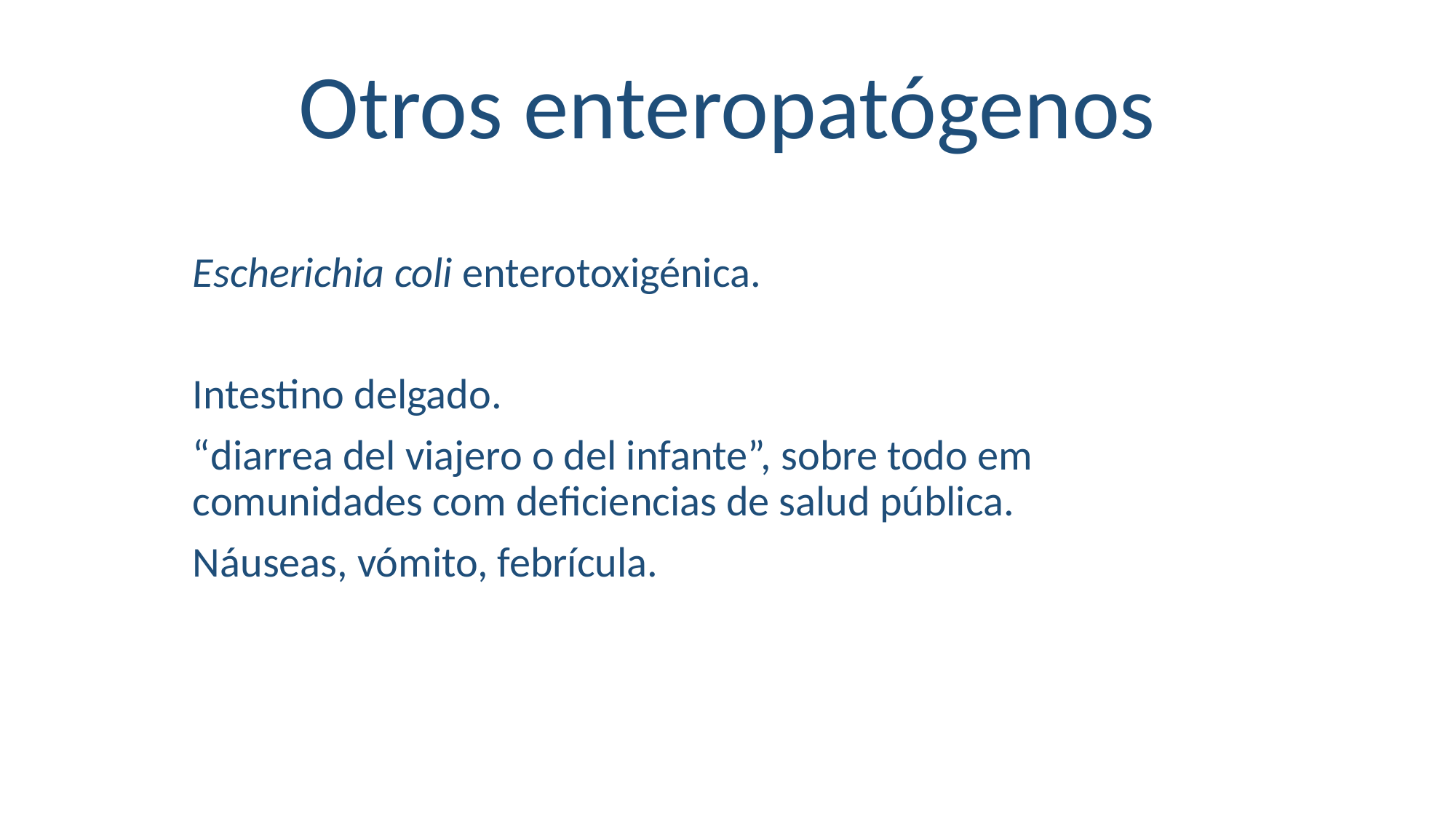

# Otros enteropatógenos
Escherichia coli enterotoxigénica.

Intestino delgado.
“diarrea del viajero o del infante”, sobre todo em comunidades com deficiencias de salud pública.
Náuseas, vómito, febrícula.